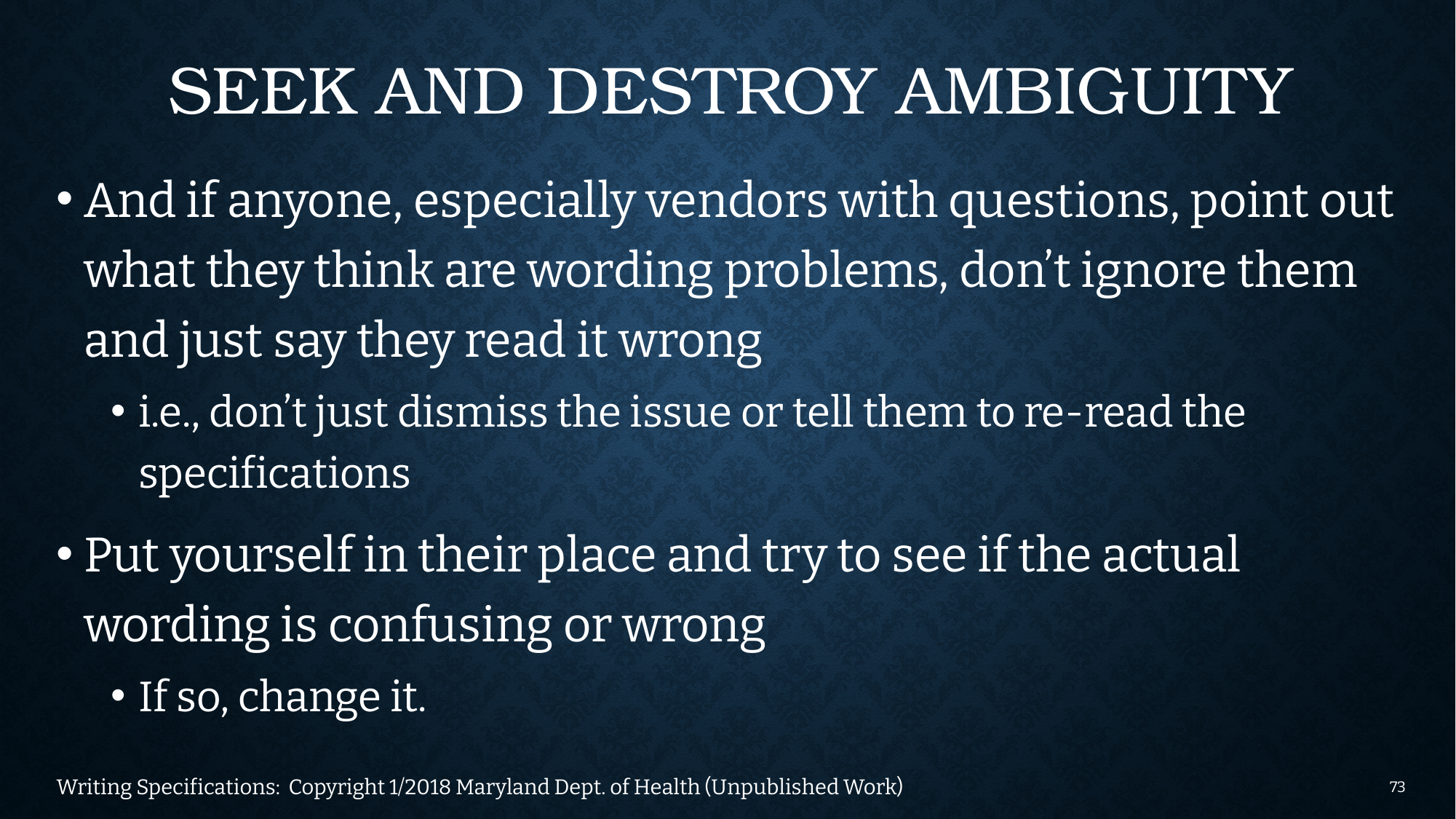

# Seek and destroy ambiguity
And if anyone, especially vendors with questions, point out what they think are wording problems, don’t ignore them and just say they read it wrong
i.e., don’t just dismiss the issue or tell them to re-read the specifications
Put yourself in their place and try to see if the actual wording is confusing or wrong
If so, change it.
Writing Specifications:  Copyright 1/2018 Maryland Dept. of Health (Unpublished Work)
73